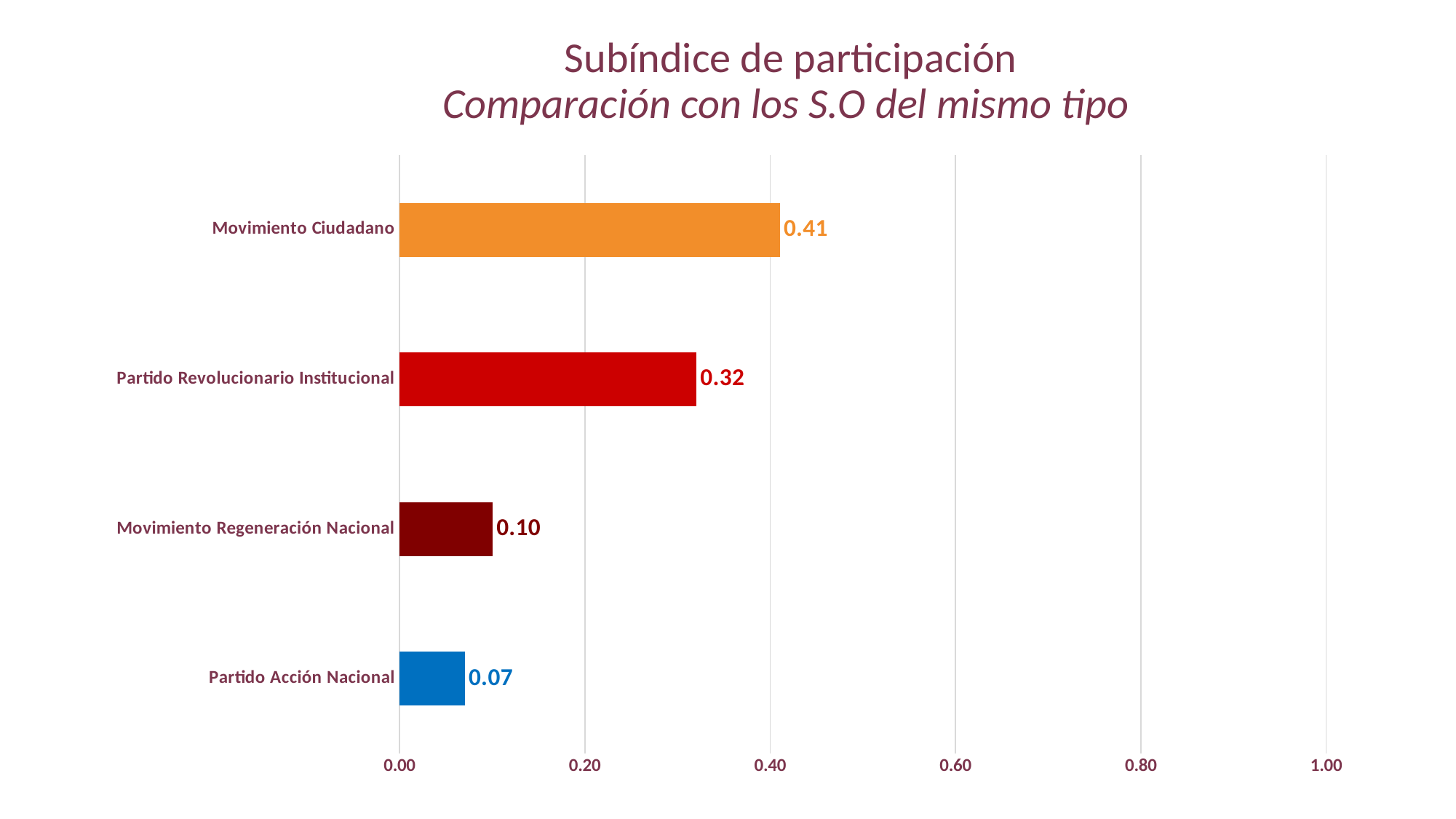

Subíndice de participación
Comparación con los S.O del mismo tipo

### Chart

| Category | Columna1 |
|---|---|
| Partido Acción Nacional | 0.07 |
| Movimiento Regeneración Nacional | 0.1 |
| Partido Revolucionario Institucional | 0.32 |
| Movimiento Ciudadano | 0.41 |